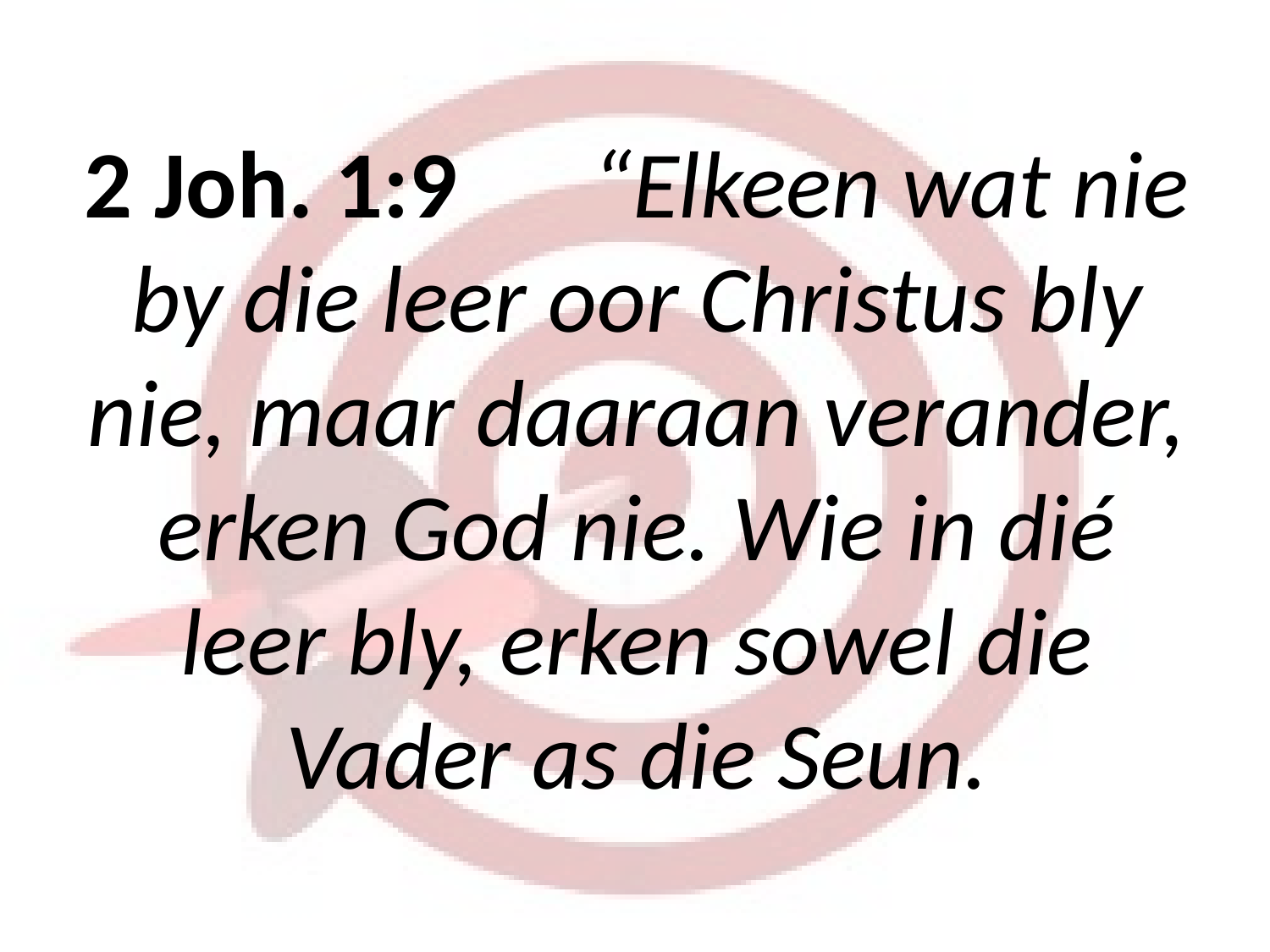

# 2 Joh. 1:9 	“Elkeen wat nie by die leer oor Christus bly nie, maar daaraan verander, erken God nie. Wie in dié leer bly, erken sowel die Vader as die Seun.